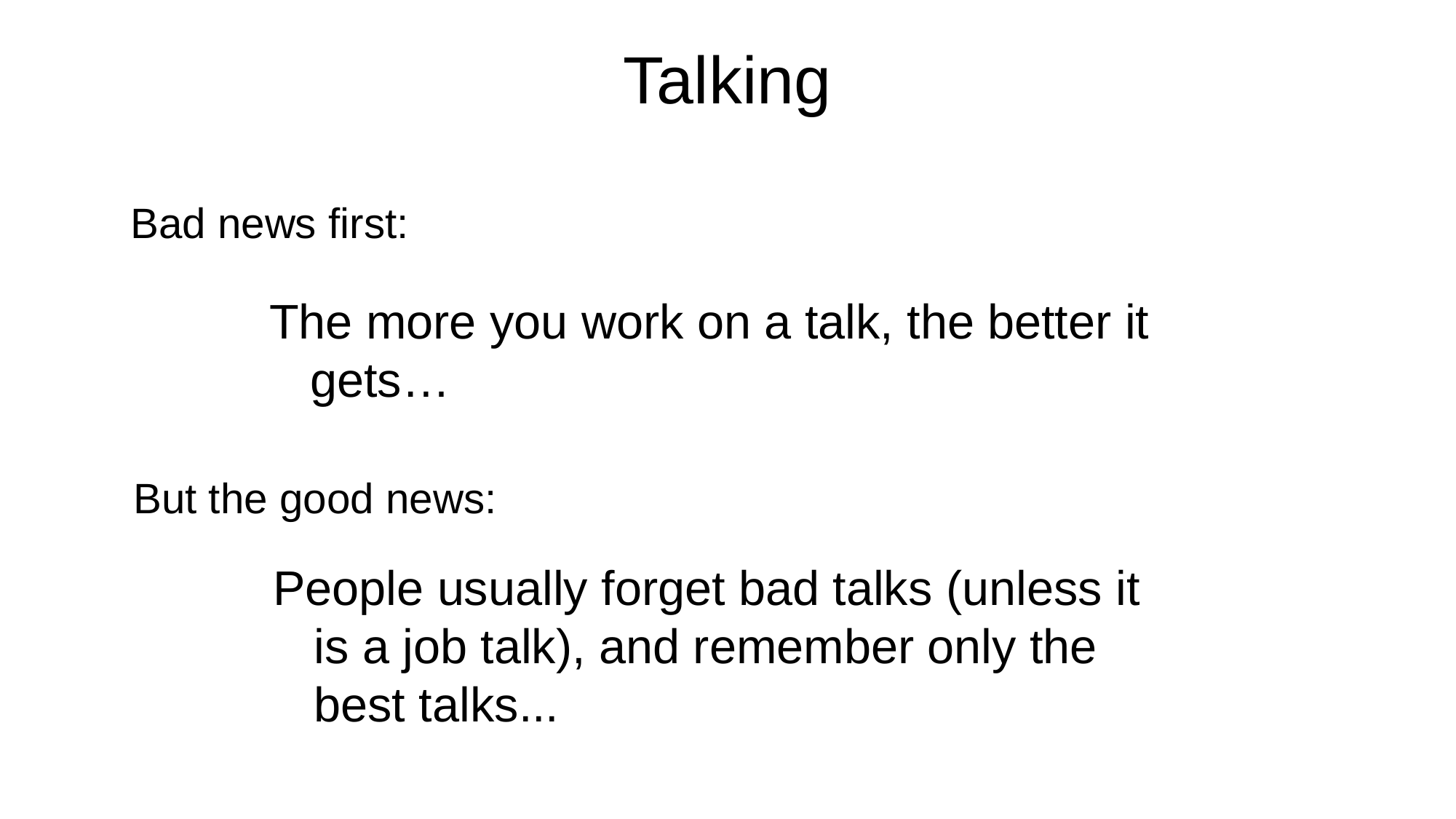

# Talking
Bad news first:
The more you work on a talk, the better it gets…
But the good news:
People usually forget bad talks (unless it is a job talk), and remember only the best talks...